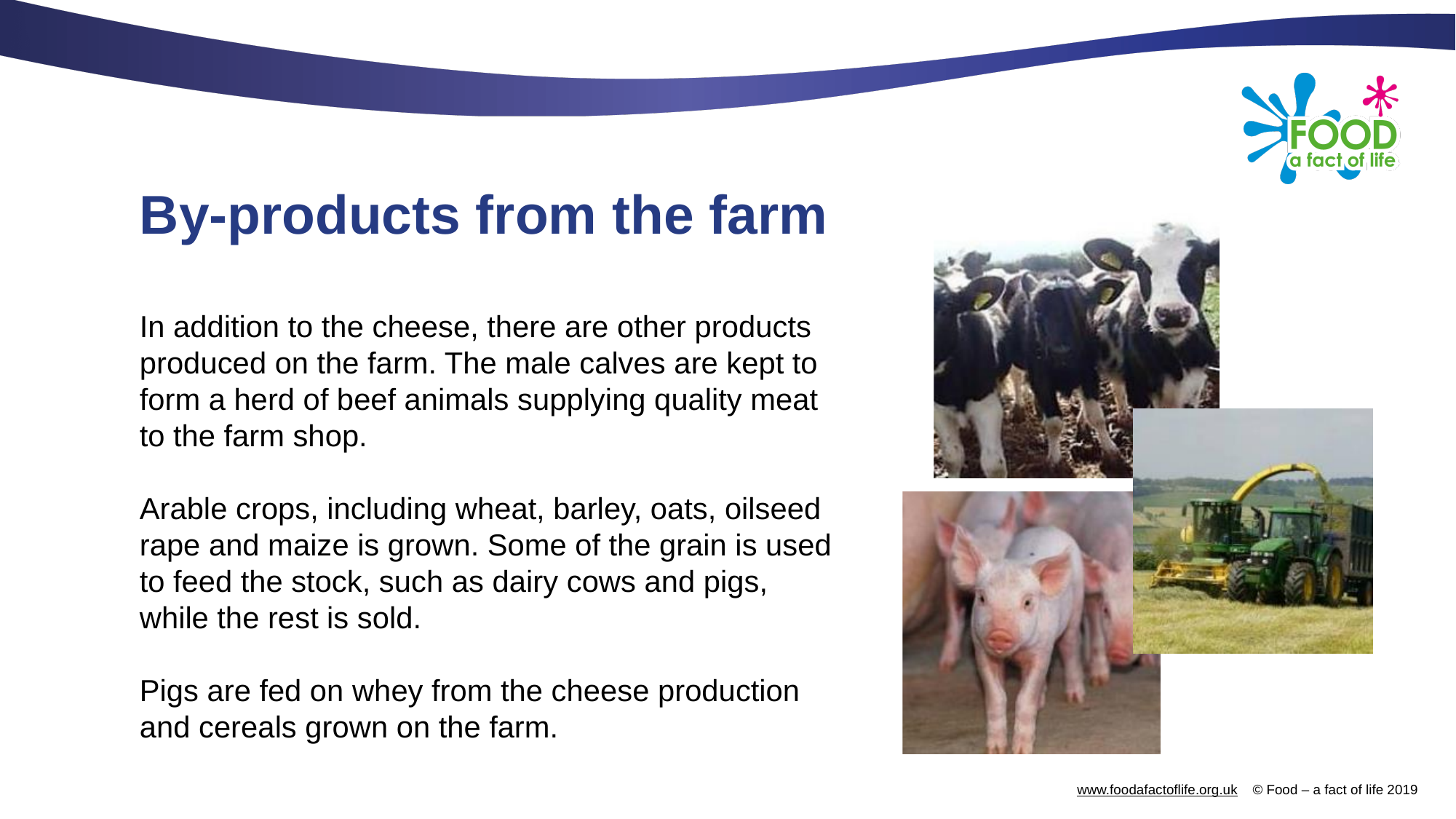

# By-products from the farm

In addition to the cheese, there are other products produced on the farm. The male calves are kept to form a herd of beef animals supplying quality meat to the farm shop.

Arable crops, including wheat, barley, oats, oilseed rape and maize is grown. Some of the grain is used to feed the stock, such as dairy cows and pigs, while the rest is sold.

Pigs are fed on whey from the cheese production and cereals grown on the farm.